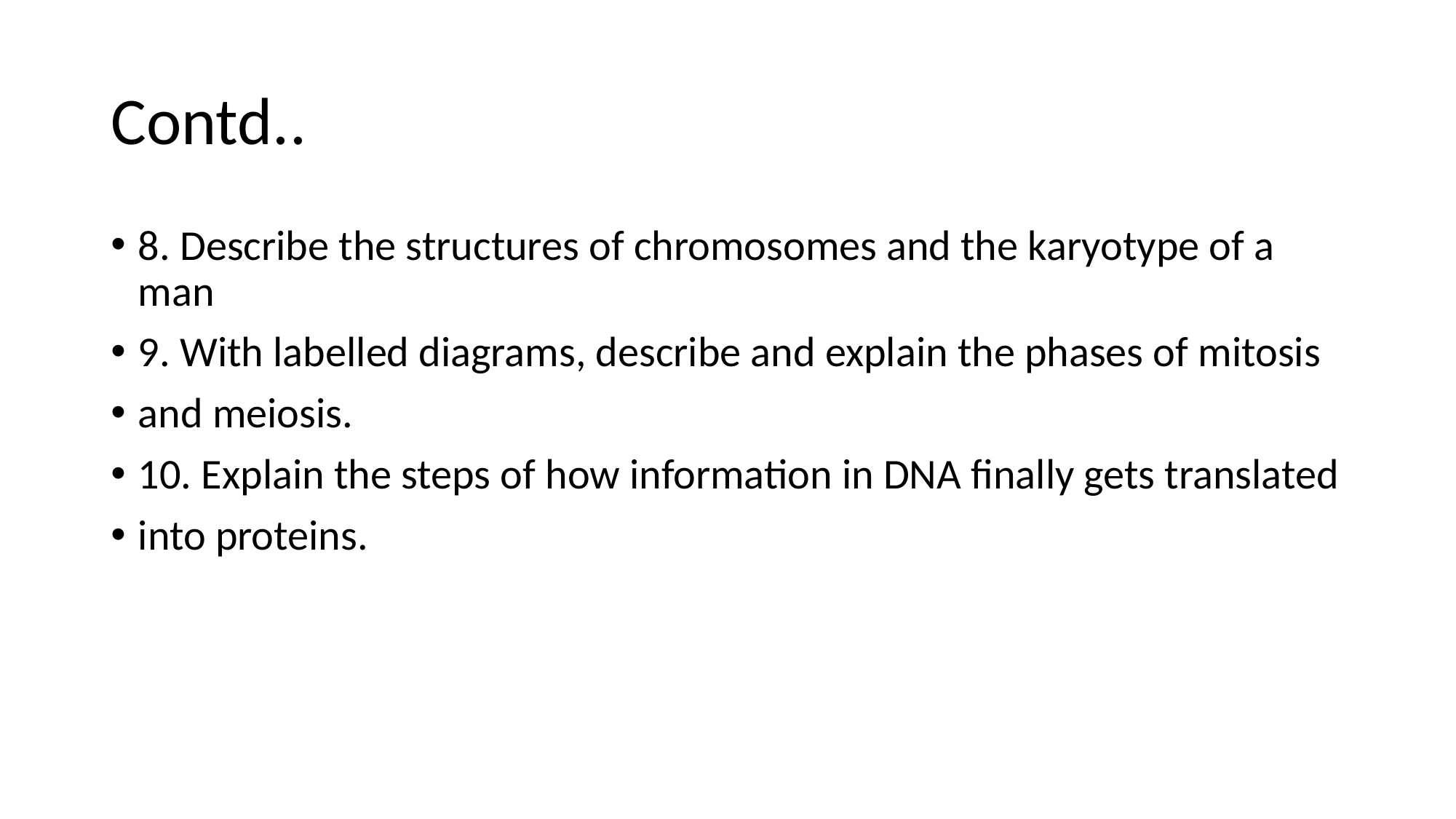

# Contd..
8. Describe the structures of chromosomes and the karyotype of a man
9. With labelled diagrams, describe and explain the phases of mitosis
and meiosis.
10. Explain the steps of how information in DNA finally gets translated
into proteins.